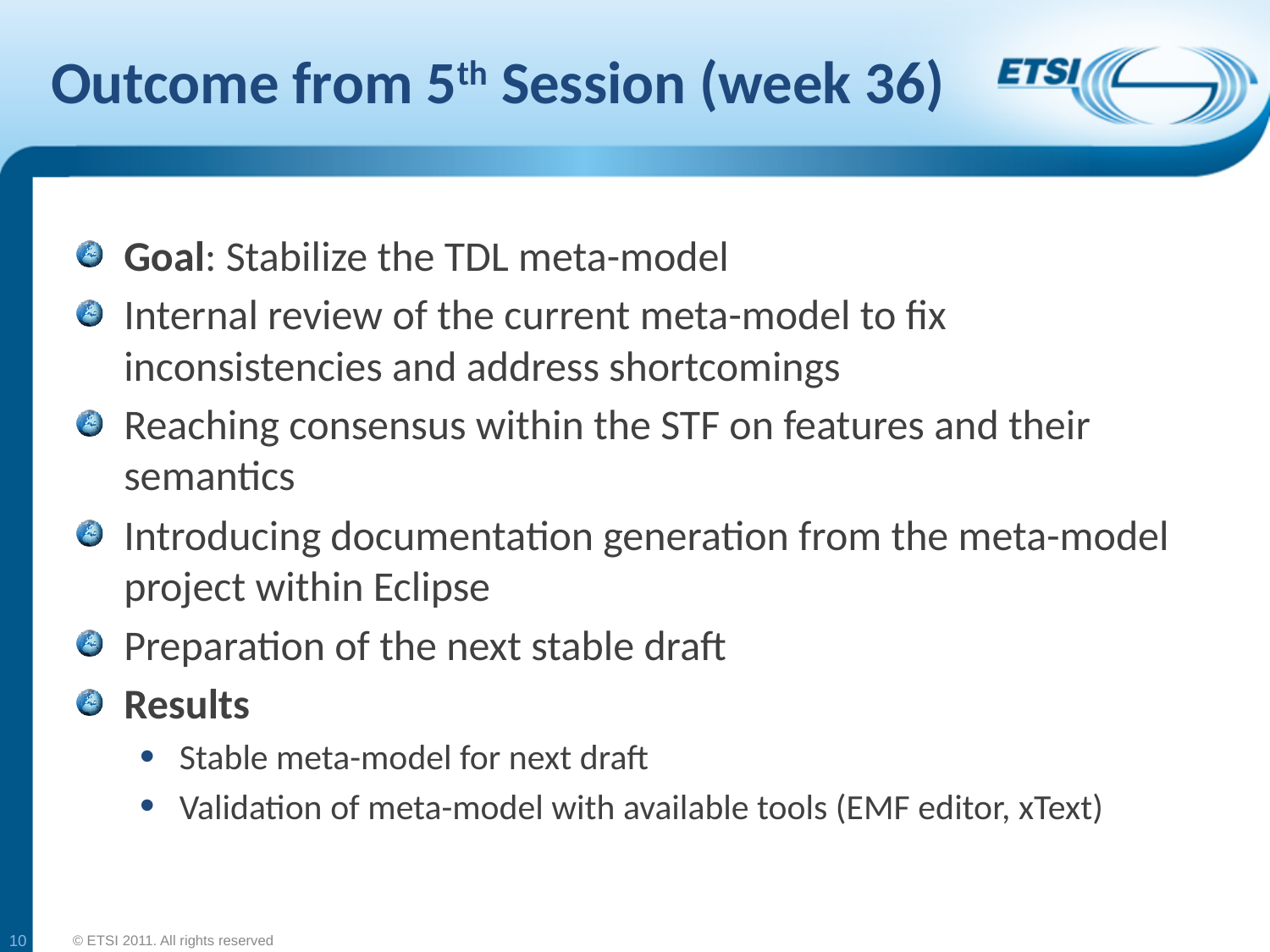

# Outcome from 5th Session (week 36)
Goal: Stabilize the TDL meta-model
Internal review of the current meta-model to fix inconsistencies and address shortcomings
Reaching consensus within the STF on features and their semantics
Introducing documentation generation from the meta-model project within Eclipse
Preparation of the next stable draft
Results
Stable meta-model for next draft
Validation of meta-model with available tools (EMF editor, xText)
10
© ETSI 2011. All rights reserved